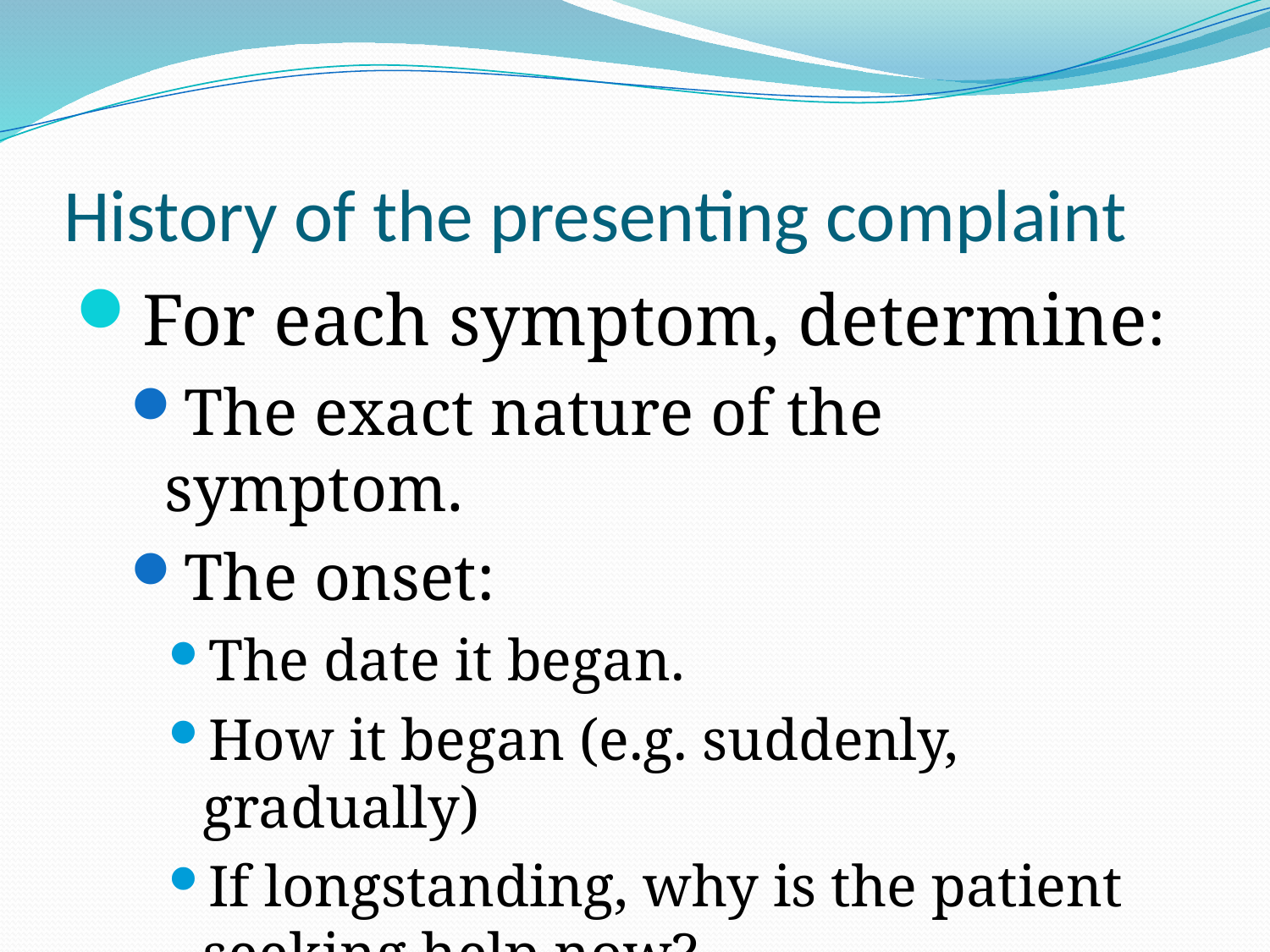

# History of the presenting complaint
For each symptom, determine:
The exact nature of the symptom.
The onset:
The date it began.
How it began (e.g. suddenly, gradually)
If longstanding, why is the patient seeking help now?